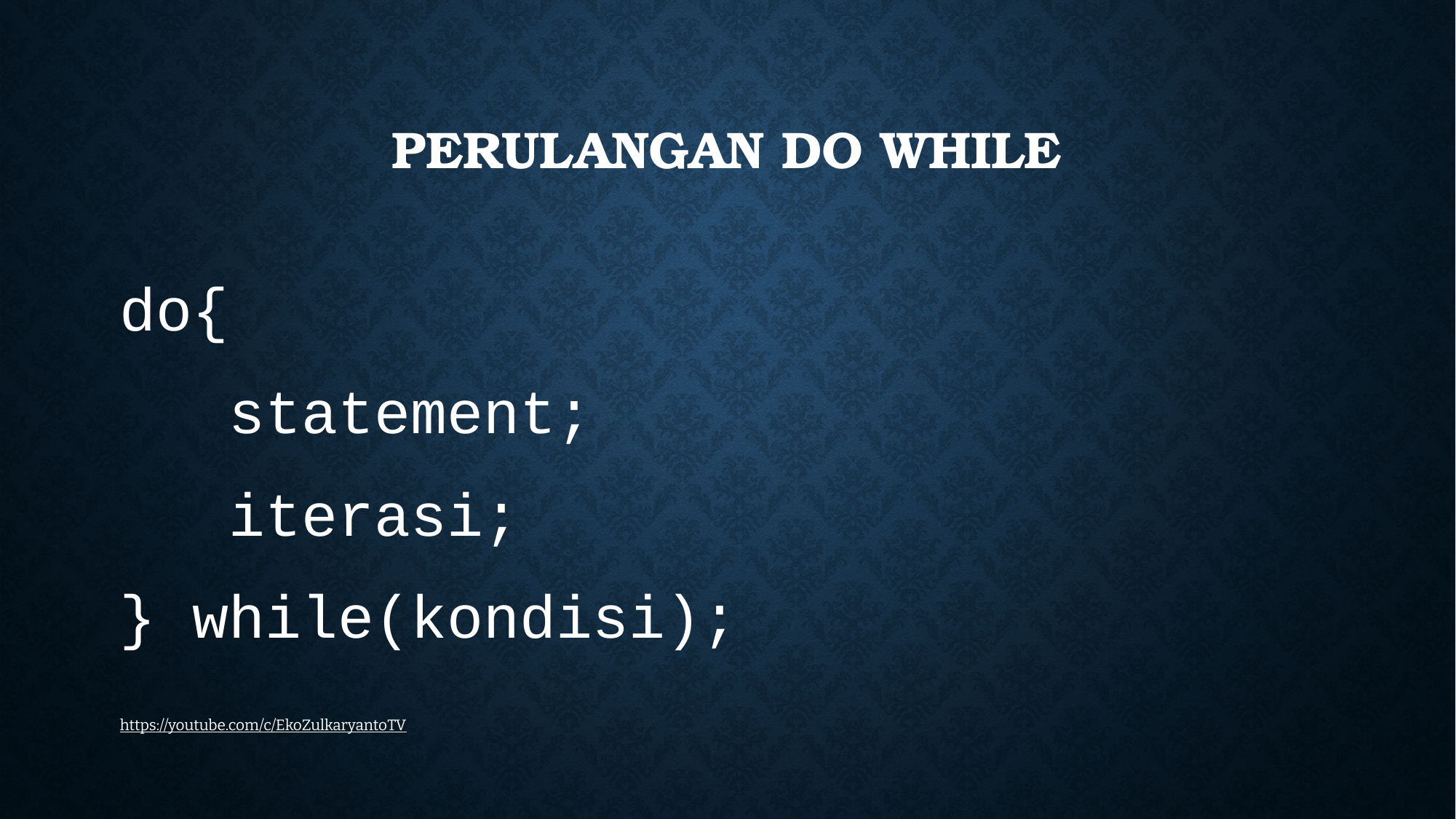

# PERULANGAN DO WHILE
do{
	statement;
	iterasi;
} while(kondisi);
https://youtube.com/c/EkoZulkaryantoTV